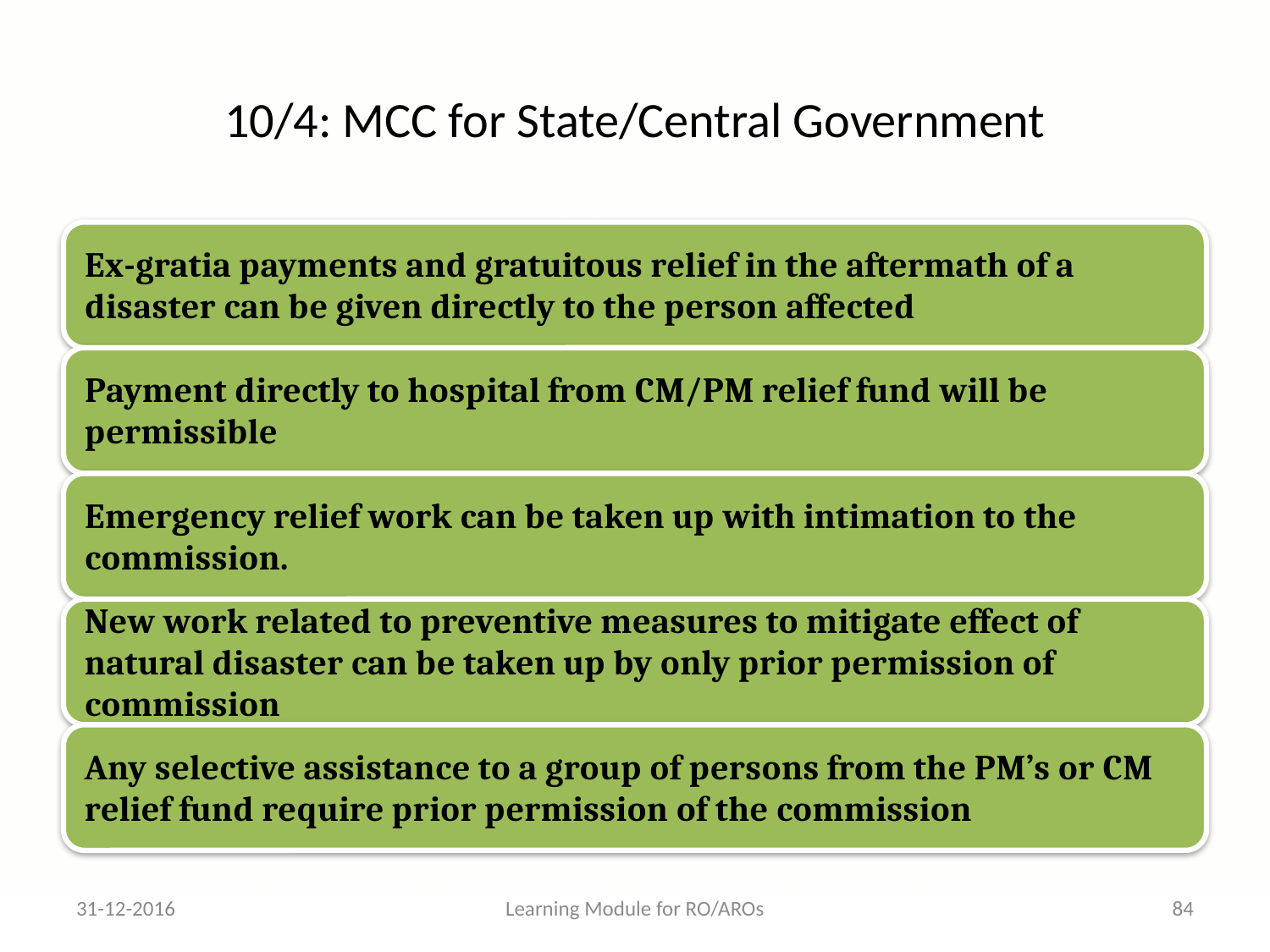

# 10/4: MCC for State/Central Government
Ex-gratia payments and gratuitous relief in the aftermath of a disaster can be given directly to the person affected
Payment directly to hospital from CM/PM relief fund will be permissible
Emergency relief work can be taken up with intimation to the commission.
New work related to preventive measures to mitigate effect of natural disaster can be taken up by only prior permission of commission
Any selective assistance to a group of persons from the PM’s or CM relief fund require prior permission of the commission
31-12-2016
Learning Module for RO/AROs
84